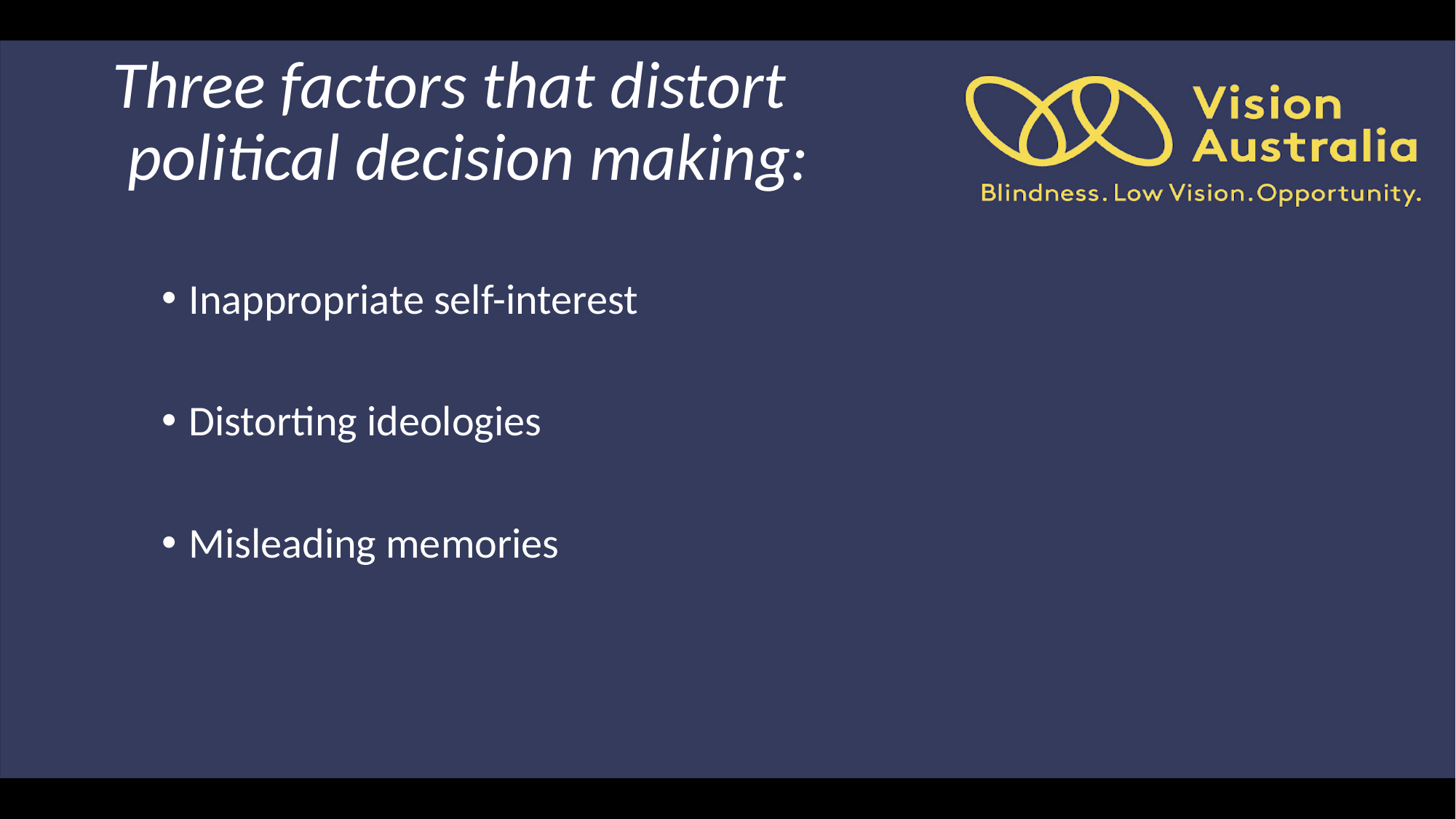

# Three factors that distort political decision making:
Inappropriate self-interest

Distorting ideologies

Misleading memories